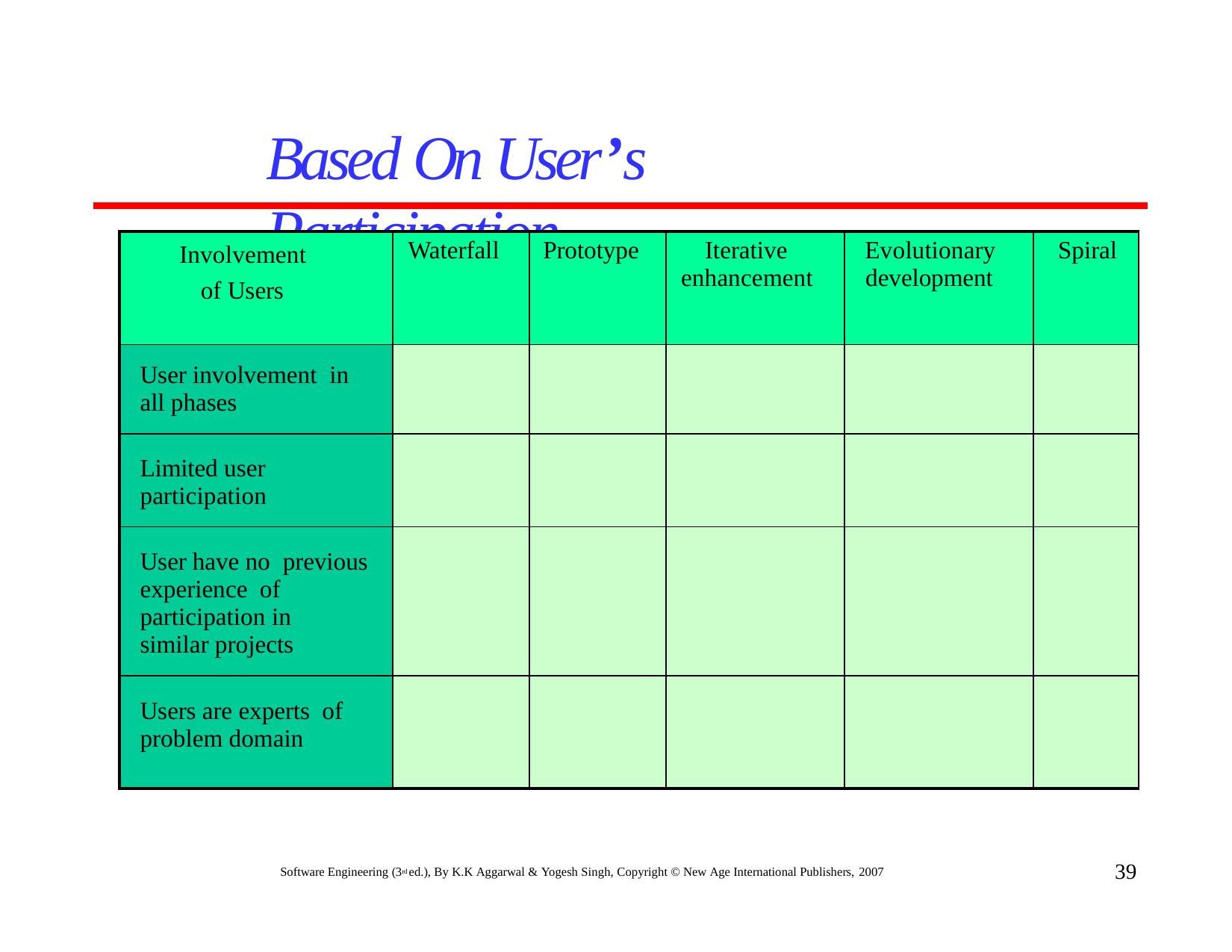

# Based On User’s Participation

| Involvement of Users | Waterfall | Prototype | Iterative enhancement | Evolutionary development | Spiral |
| --- | --- | --- | --- | --- | --- |
| User involvement in all phases |  |  |  |  |  |
| Limited user participation |  |  |  |  |  |
| User have no previous experience of participation in similar projects |  |  |  |  |  |
| Users are experts of problem domain |  |  |  |  |  |
39
Software Engineering (3rd ed.), By K.K Aggarwal & Yogesh Singh, Copyright © New Age International Publishers, 2007